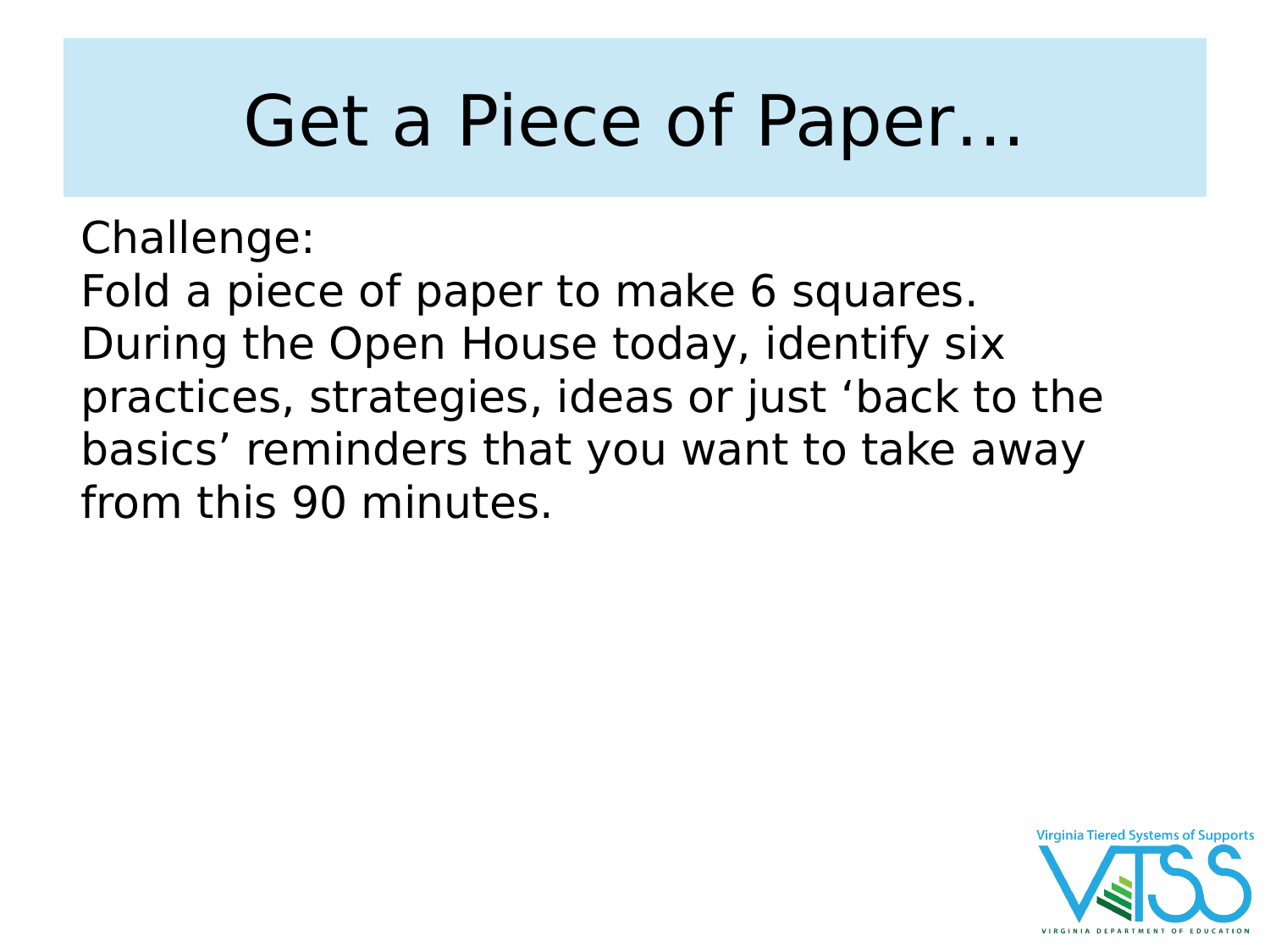

# Get a Piece of Paper…
Challenge:
Fold a piece of paper to make 6 squares.
During the Open House today, identify six practices, strategies, ideas or just ‘back to the basics’ reminders that you want to take away from this 90 minutes.